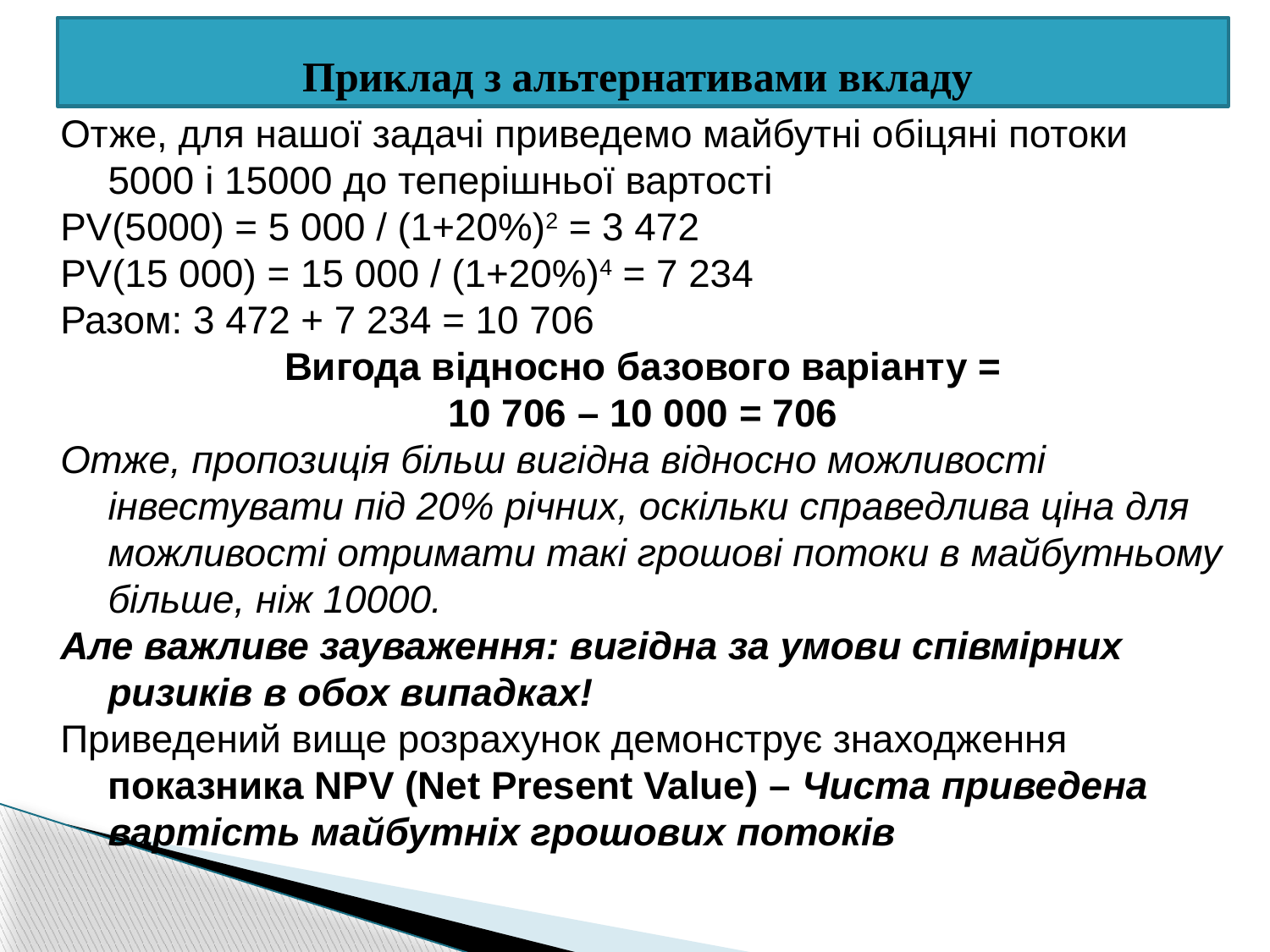

Приклад з альтернативами вкладу
Отже, для нашої задачі приведемо майбутні обіцяні потоки 5000 і 15000 до теперішньої вартості
PV(5000) = 5 000 / (1+20%)2 = 3 472
PV(15 000) = 15 000 / (1+20%)4 = 7 234
Разом: 3 472 + 7 234 = 10 706
Вигода відносно базового варіанту =
10 706 – 10 000 = 706
Отже, пропозиція більш вигідна відносно можливості інвестувати під 20% річних, оскільки справедлива ціна для можливості отримати такі грошові потоки в майбутньому більше, ніж 10000.
Але важливе зауваження: вигідна за умови співмірних ризиків в обох випадках!
Приведений вище розрахунок демонструє знаходження показника NPV (Net Present Value) – Чиста приведена вартість майбутніх грошових потоків